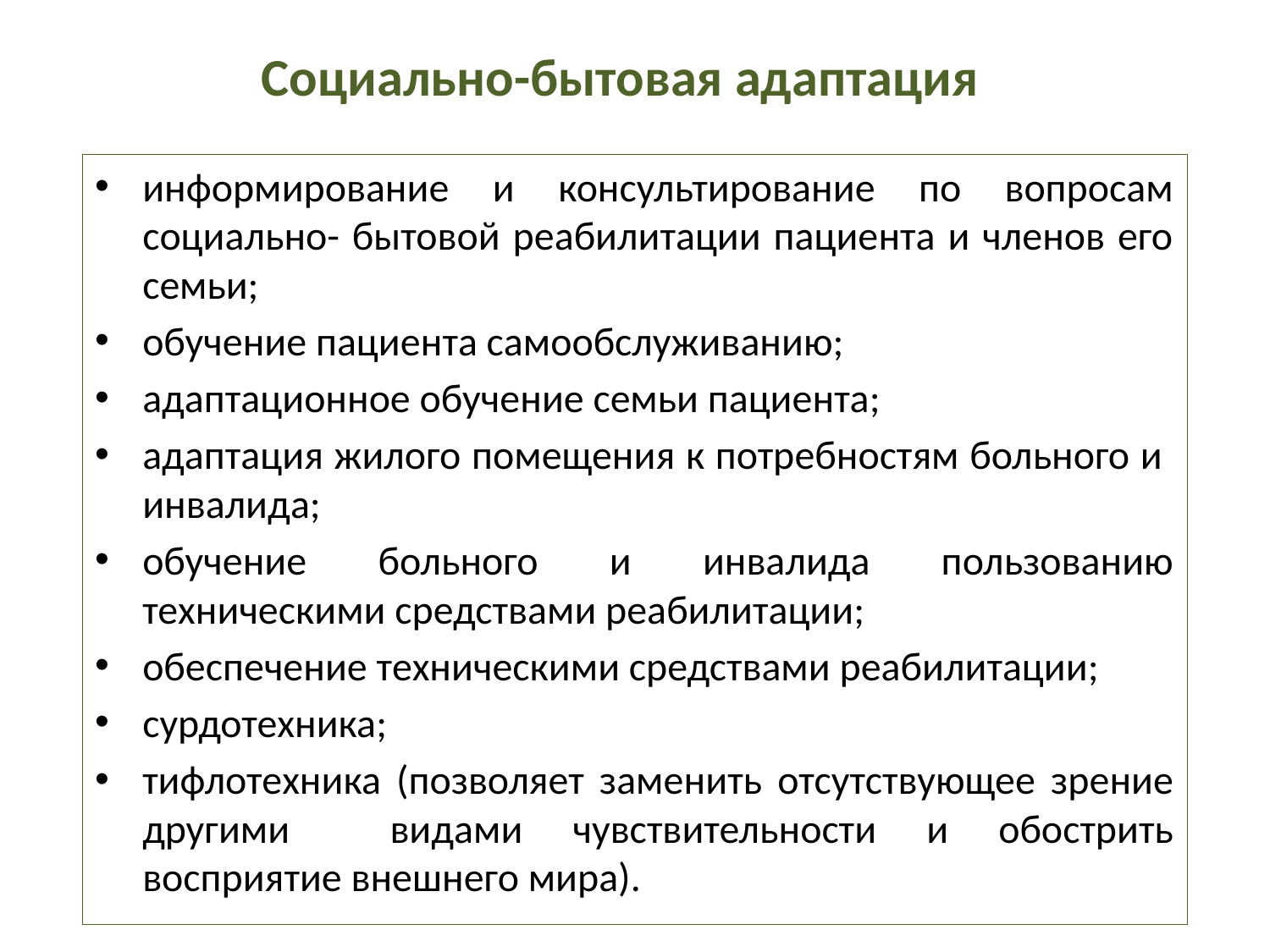

Социально-бытовая адаптация
информирование и консультирование по вопросам социально- бытовой реабилитации пациента и членов его семьи;
обучение пациента самообслуживанию;
адаптационное обучение семьи пациента;
адаптация жилого помещения к потребностям больного и  инвалида;
обучение больного и инвалида пользованию техническими средствами реабилитации;
обеспечение техническими средствами реабилитации;
сурдотехника;
тифлотехника (позволяет заменить отсутствующее зрение другими  видами чувствительности и обострить восприятие внешнего мира).